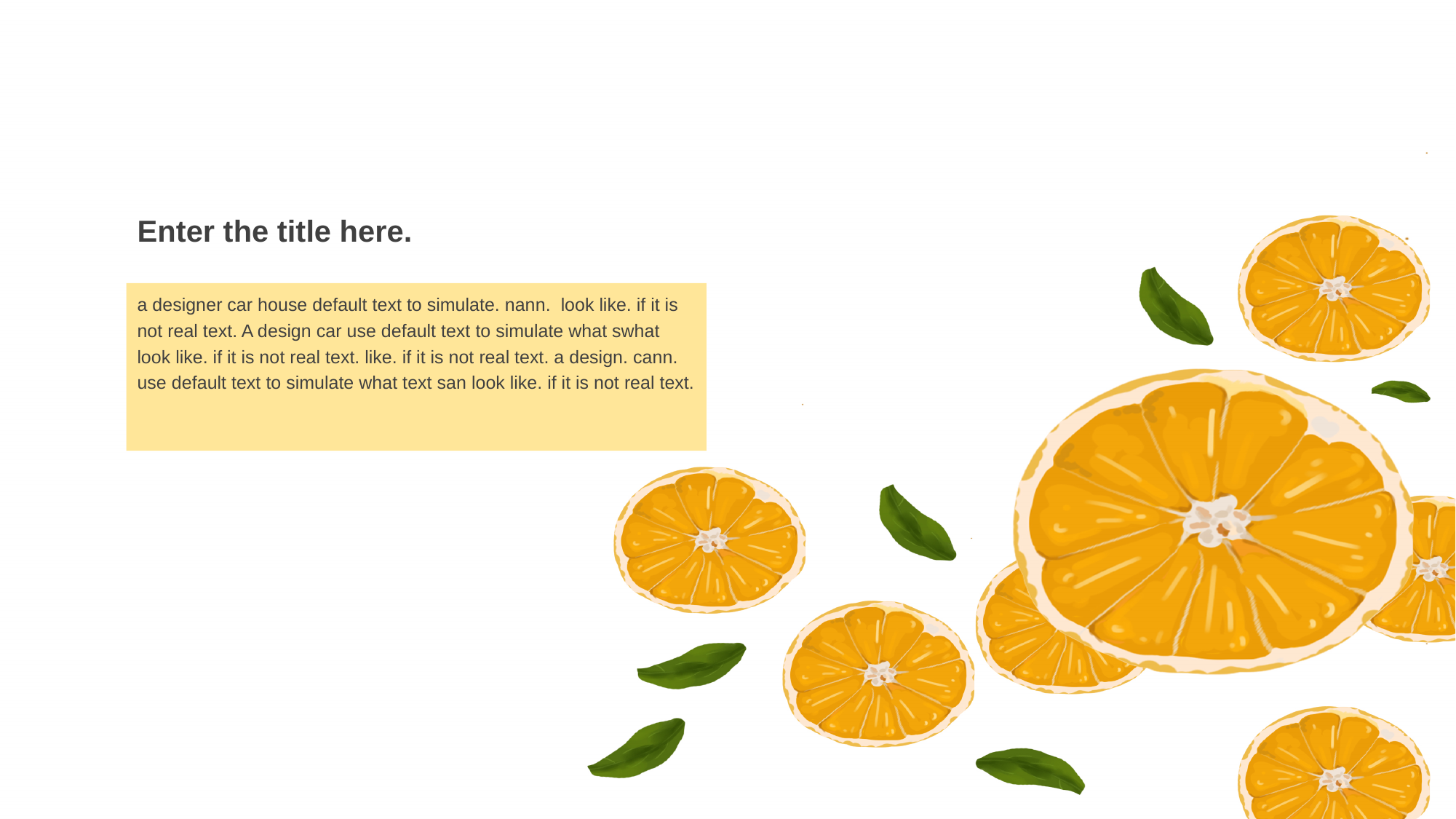

Enter the title here.
a designer car house default text to simulate. nann.  look like. if it is not real text. A design car use default text to simulate what swhat look like. if it is not real text. like. if it is not real text. a design. cann. use default text to simulate what text san look like. if it is not real text.